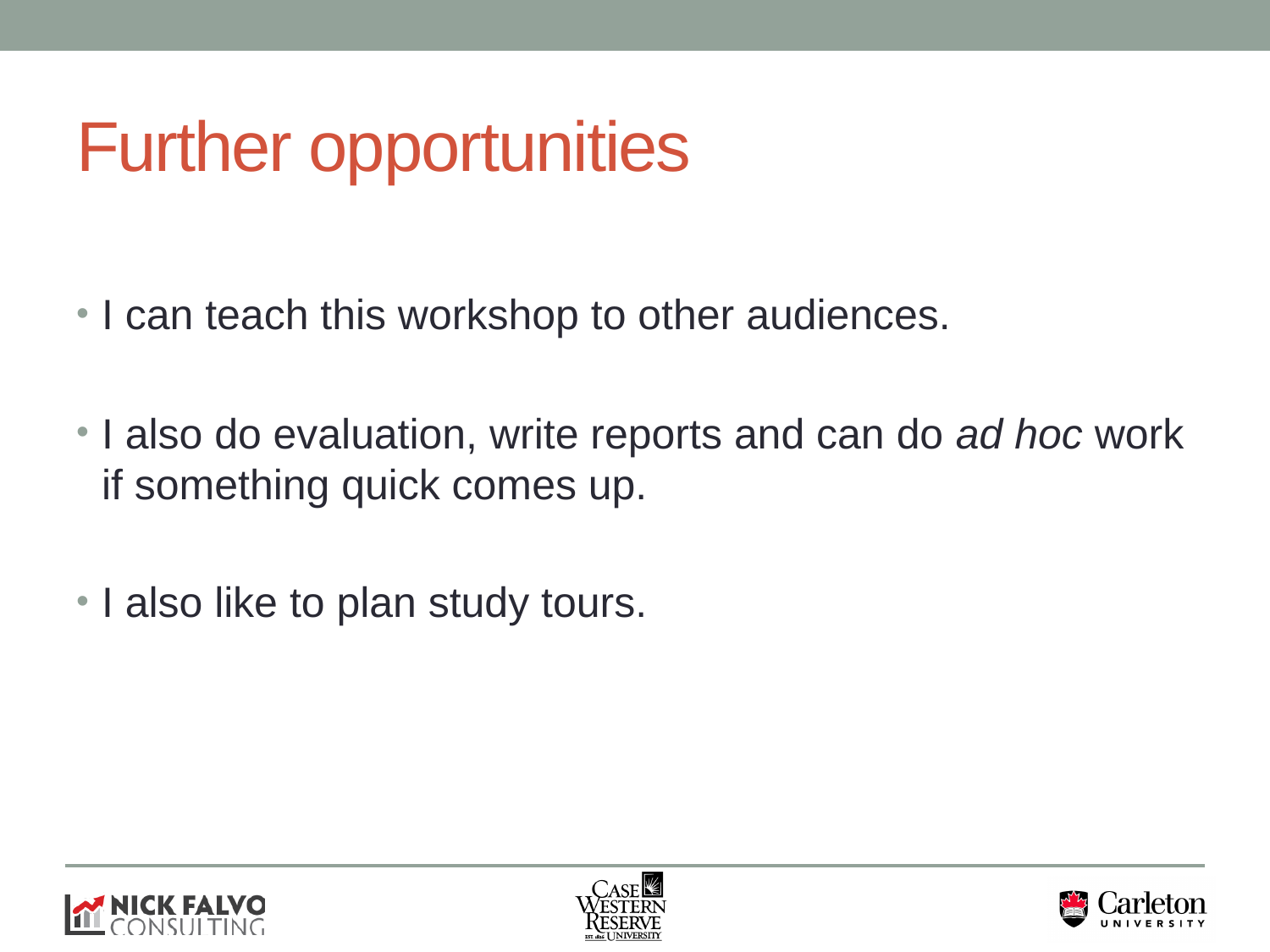

# Further opportunities

I can teach this workshop to other audiences.

I also do evaluation, write reports and can do ad hoc work if something quick comes up.

I also like to plan study tours.